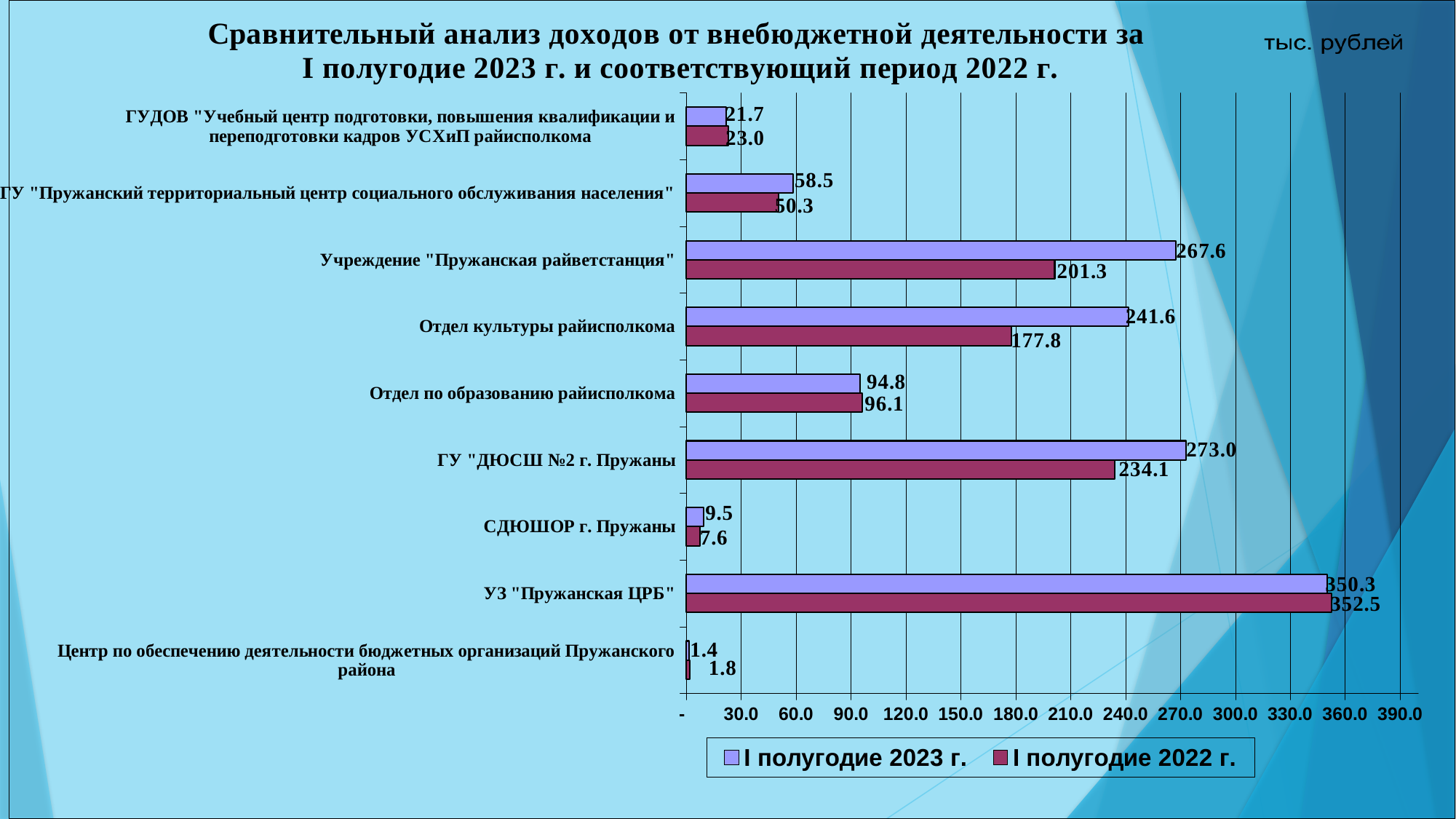

### Chart: Сравнительный анализ доходов от внебюджетной деятельности за
I полугодие 2023 г. и соответствующий период 2022 г.

| Category | I полугодие 2022 г. | I полугодие 2023 г. |
|---|---|---|
| Центр по обеспечению деятельности бюджетных организаций Пружанского района | 1.8 | 1.4 |
| УЗ "Пружанская ЦРБ" | 352.5 | 350.3 |
| СДЮШОР г. Пружаны | 7.6 | 9.5 |
| ГУ "ДЮСШ №2 г. Пружаны | 234.1 | 273.0 |
| Отдел по образованию райисполкома | 96.1 | 94.8 |
| Отдел культуры райисполкома | 177.8 | 241.6 |
| Учреждение "Пружанская райветстанция" | 201.3 | 267.6 |
| ГУ "Пружанский территориальный центр социального обслуживания населения" | 50.3 | 58.5 |
| ГУДОВ "Учебный центр подготовки, повышения квалификации и переподготовки кадров УСХиП райисполкома | 23.0 | 21.7 |